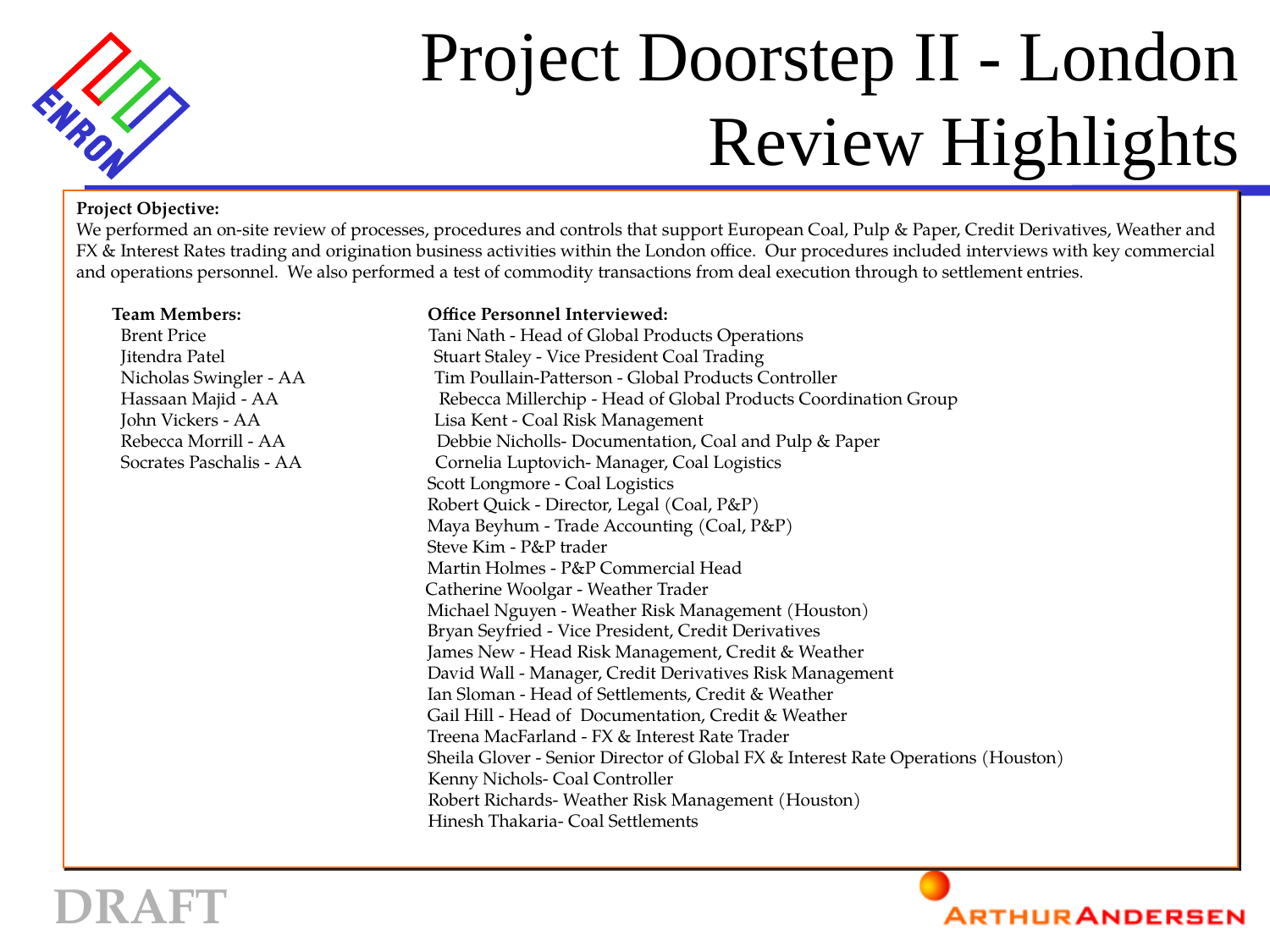

Project Doorstep II - London
Review Highlights
Project Objective:
We performed an on-site review of processes, procedures and controls that support European Coal, Pulp & Paper, Credit Derivatives, Weather and FX & Interest Rates trading and origination business activities within the London office.  Our procedures included interviews with key commercial and operations personnel.  We also performed a test of commodity transactions from deal execution through to settlement entries.

        Team Members:                                          Office Personnel Interviewed:
          Brent Price                                                  Tani Nath - Head of Global Products Operations
          Jitendra Patel                                               Stuart Staley - Vice President Coal Trading
          Nicholas Swingler - AA                             Tim Poullain-Patterson - Global Products Controller
          Hassaan Majid - AA                                    Rebecca Millerchip - Head of Global Products Coordination Group
          John Vickers - AA                                       Lisa Kent - Coal Risk Management
          Rebecca Morrill - AA                                  Debbie Nicholls- Documentation, Coal and Pulp & Paper
          Socrates Paschalis - AA                              Cornelia Luptovich- Manager, Coal Logistics
                                                                               Scott Longmore - Coal Logistics
                                                                               Robert Quick - Director, Legal (Coal, P&P)
                                                                               Maya Beyhum - Trade Accounting (Coal, P&P)
                                                                               Steve Kim - P&P trader
                                                                               Martin Holmes - P&P Commercial Head
	                                                  Catherine Woolgar - Weather Trader
                                                                               Michael Nguyen - Weather Risk Management (Houston)
                                                                               Bryan Seyfried - Vice President, Credit Derivatives
                                                                               James New - Head Risk Management, Credit & Weather
                                                                               David Wall - Manager, Credit Derivatives Risk Management
                                                                               Ian Sloman - Head of Settlements, Credit & Weather
                                                                               Gail Hill - Head of  Documentation, Credit & Weather
                                                                               Treena MacFarland - FX & Interest Rate Trader
                                                                               Sheila Glover - Senior Director of Global FX & Interest Rate Operations (Houston)
	 	                      Kenny Nichols- Coal Controller
		                      Robert Richards- Weather Risk Management (Houston)
		                      Hinesh Thakaria- Coal Settlements